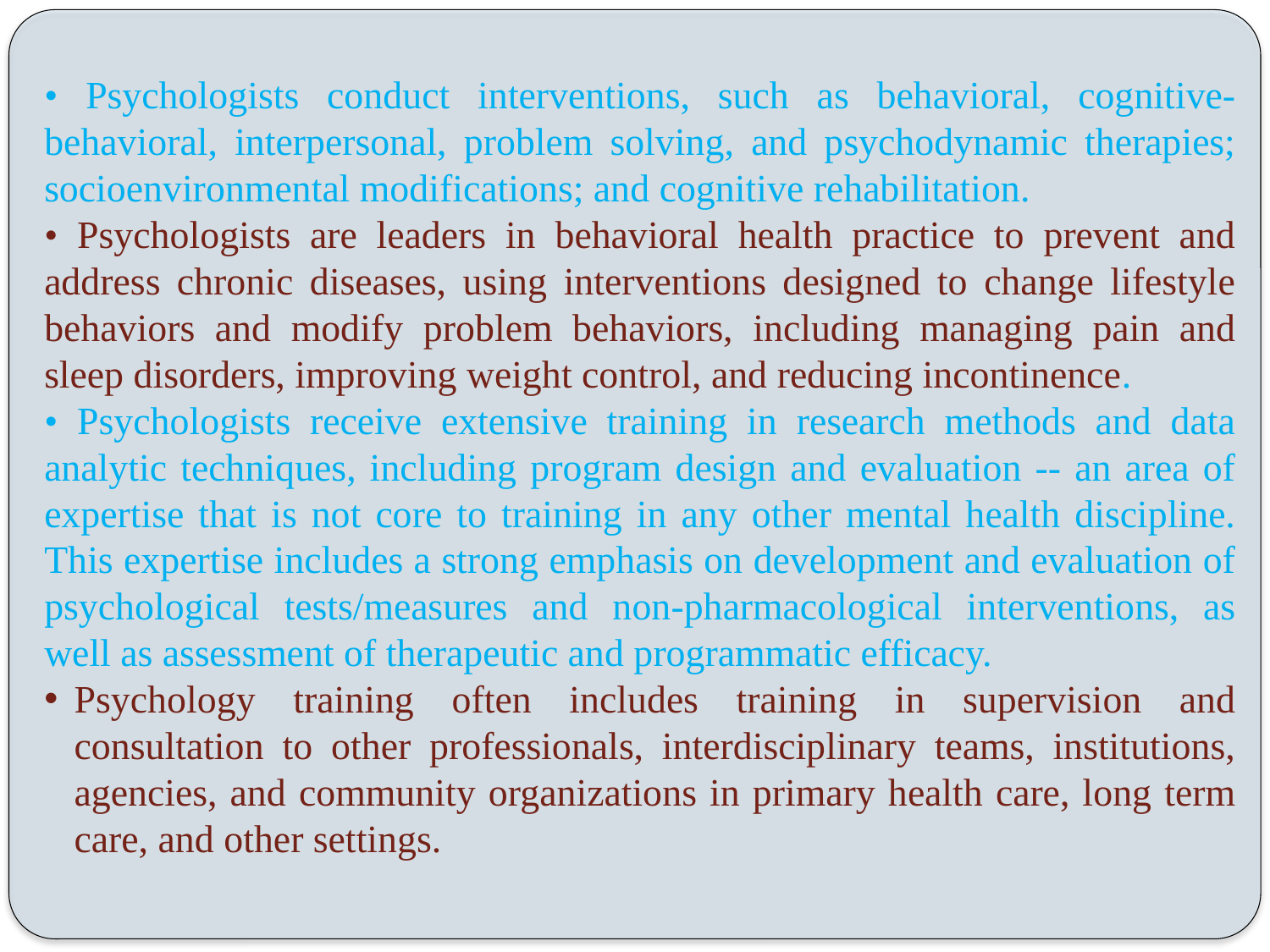

• Psychologists conduct interventions, such as behavioral, cognitive-behavioral, interpersonal, problem solving, and psychodynamic therapies; socioenvironmental modifications; and cognitive rehabilitation.
• Psychologists are leaders in behavioral health practice to prevent and address chronic diseases, using interventions designed to change lifestyle behaviors and modify problem behaviors, including managing pain and sleep disorders, improving weight control, and reducing incontinence.
• Psychologists receive extensive training in research methods and data analytic techniques, including program design and evaluation -- an area of expertise that is not core to training in any other mental health discipline. This expertise includes a strong emphasis on development and evaluation of psychological tests/measures and non-pharmacological interventions, as well as assessment of therapeutic and programmatic efficacy.
Psychology training often includes training in supervision and consultation to other professionals, interdisciplinary teams, institutions, agencies, and community organizations in primary health care, long term care, and other settings.